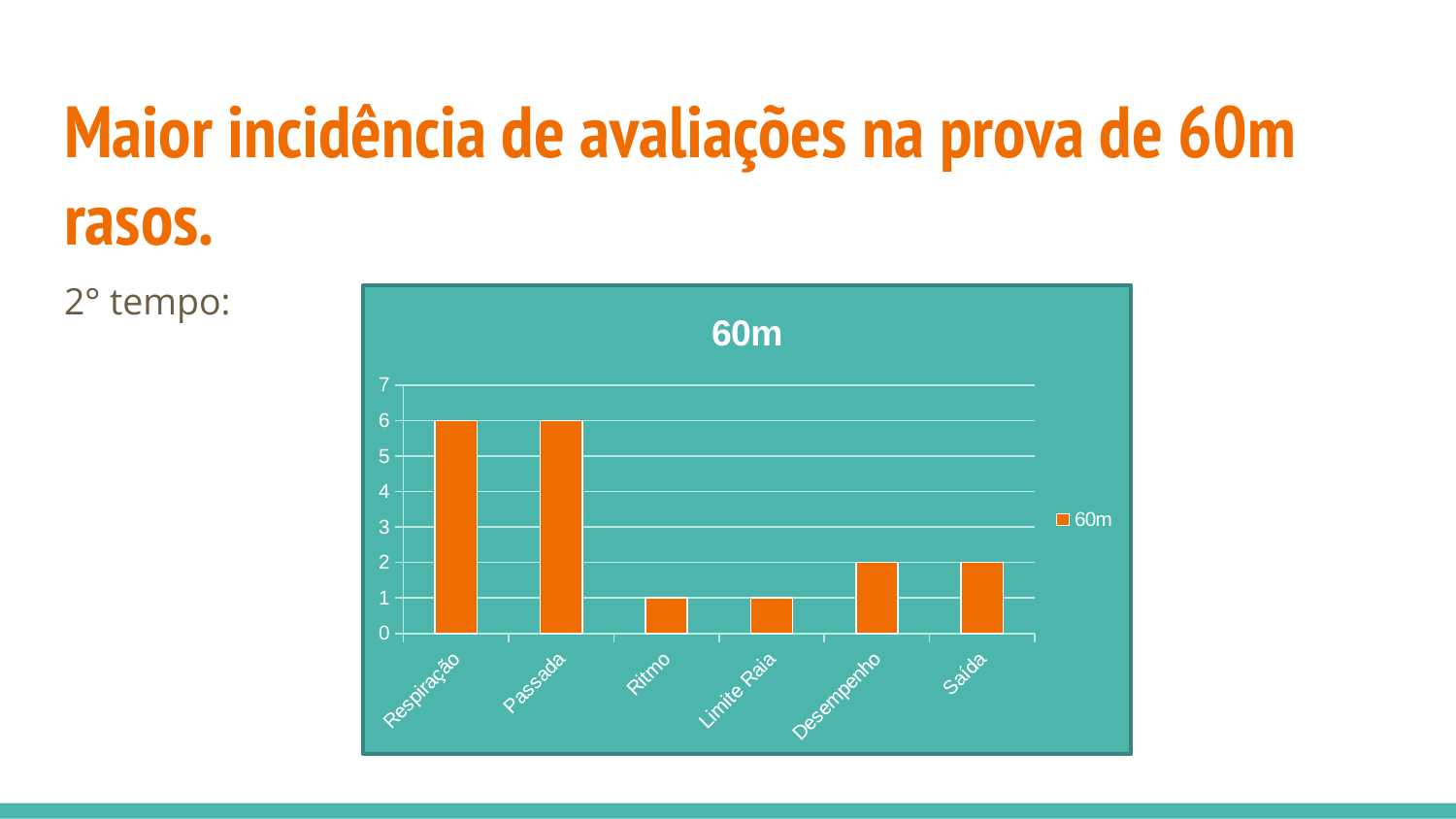

# Maior incidência de avaliações na prova de 60m rasos.

2° tempo:

### Chart:

| Category | 60m |
|---|---|
| Respiração | 6.0 |
| Passada | 6.0 |
| Ritmo | 1.0 |
| Limite Raia | 1.0 |
| Desempenho | 2.0 |
| Saída | 2.0 |